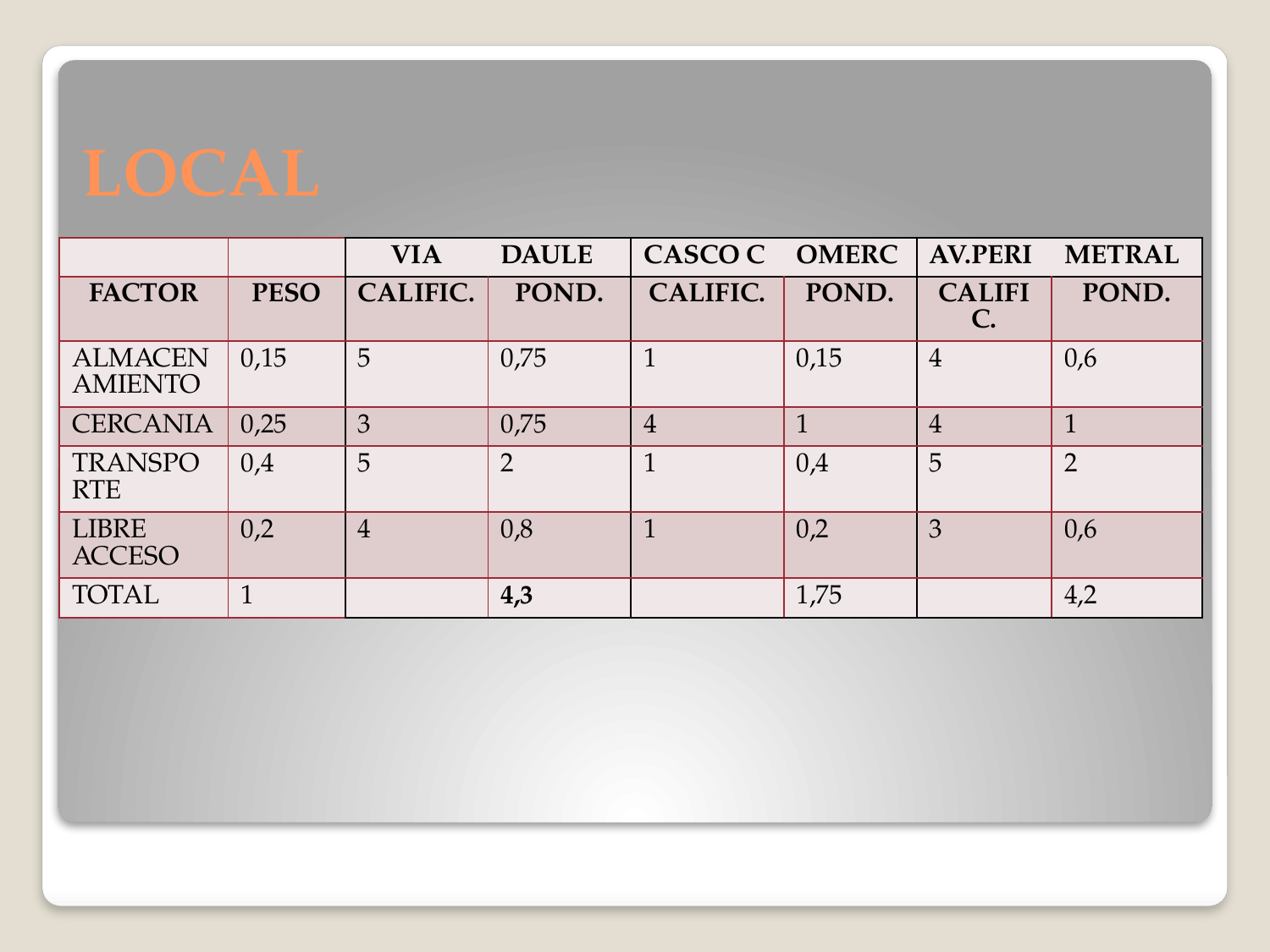

# LOCAL
|  |  | VIA | DAULE | CASCO C | OMERC | AV.PERI | METRAL |
| --- | --- | --- | --- | --- | --- | --- | --- |
| FACTOR | PESO | CALIFIC. | POND. | CALIFIC. | POND. | CALIFIC. | POND. |
| ALMACENAMIENTO | 0,15 | 5 | 0,75 | 1 | 0,15 | 4 | 0,6 |
| CERCANIA | 0,25 | 3 | 0,75 | 4 | 1 | 4 | 1 |
| TRANSPORTE | 0,4 | 5 | 2 | 1 | 0,4 | 5 | 2 |
| LIBRE ACCESO | 0,2 | 4 | 0,8 | 1 | 0,2 | 3 | 0,6 |
| TOTAL | 1 |  | 4,3 |  | 1,75 |  | 4,2 |